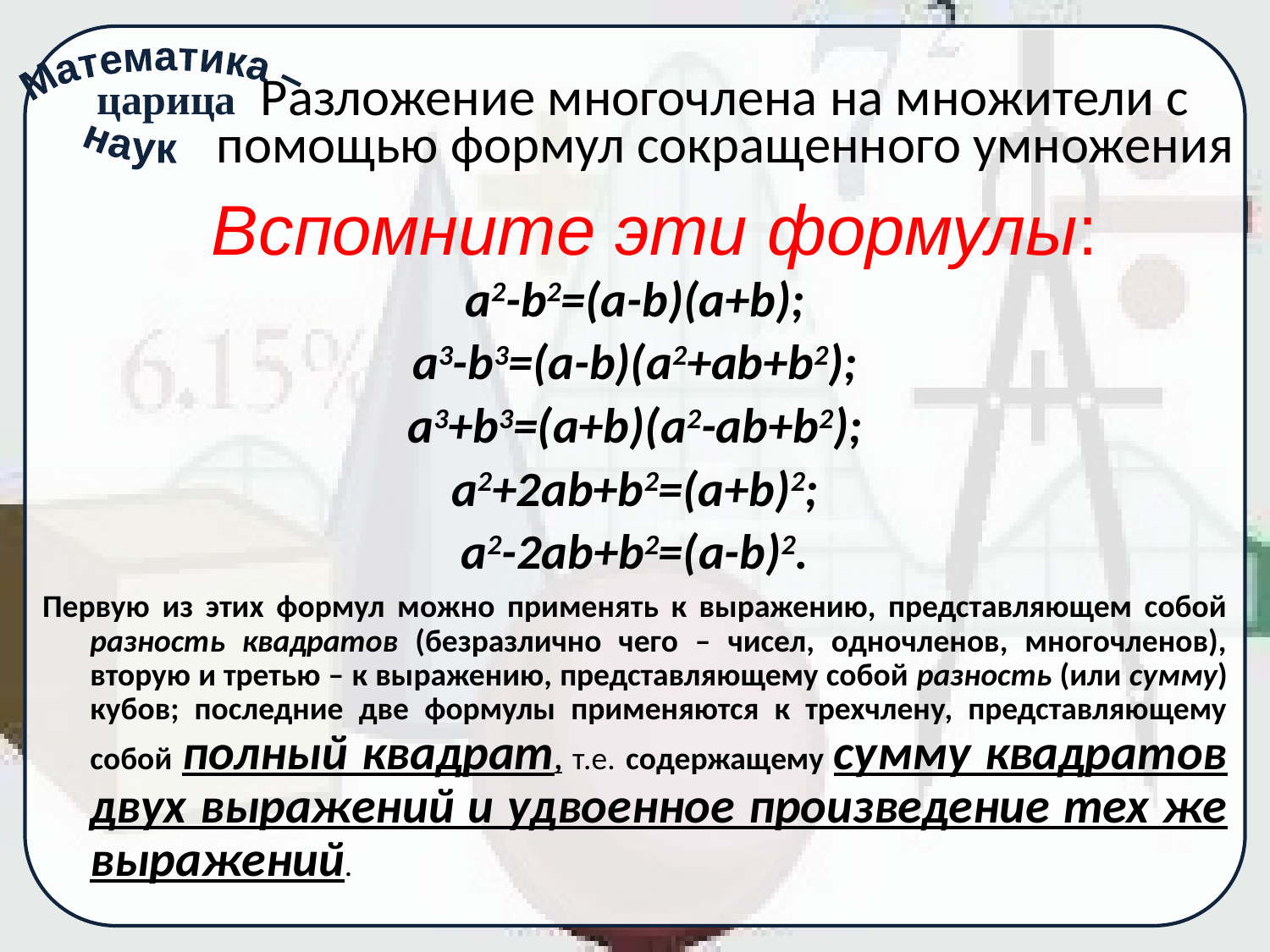

# Разложение многочлена на множители с помощью формул сокращенного умножения
Вспомните эти формулы:
a2-b2=(a-b)(a+b);
a3-b3=(a-b)(a2+ab+b2);
a3+b3=(a+b)(a2-ab+b2);
a2+2ab+b2=(a+b)2;
a2-2ab+b2=(a-b)2.
Первую из этих формул можно применять к выражению, представляющем собой разность квадратов (безразлично чего – чисел, одночленов, многочленов), вторую и третью – к выражению, представляющему собой разность (или сумму) кубов; последние две формулы применяются к трехчлену, представляющему собой полный квадрат, т.е. содержащему сумму квадратов двух выражений и удвоенное произведение тех же выражений.